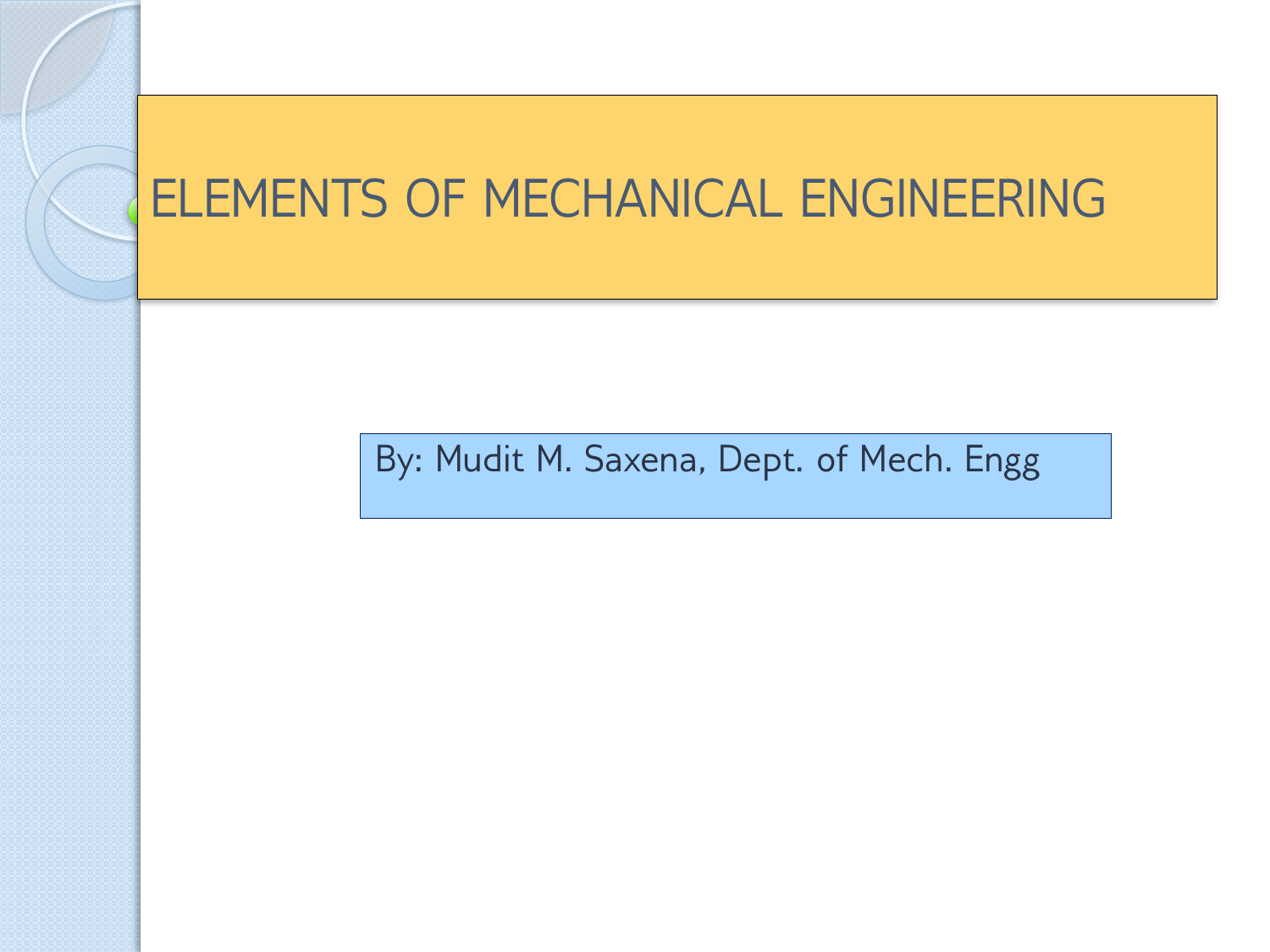

# ELEMENTS OF MECHANICAL ENGINEERING
By: Mudit M. Saxena, Dept. of Mech. Engg